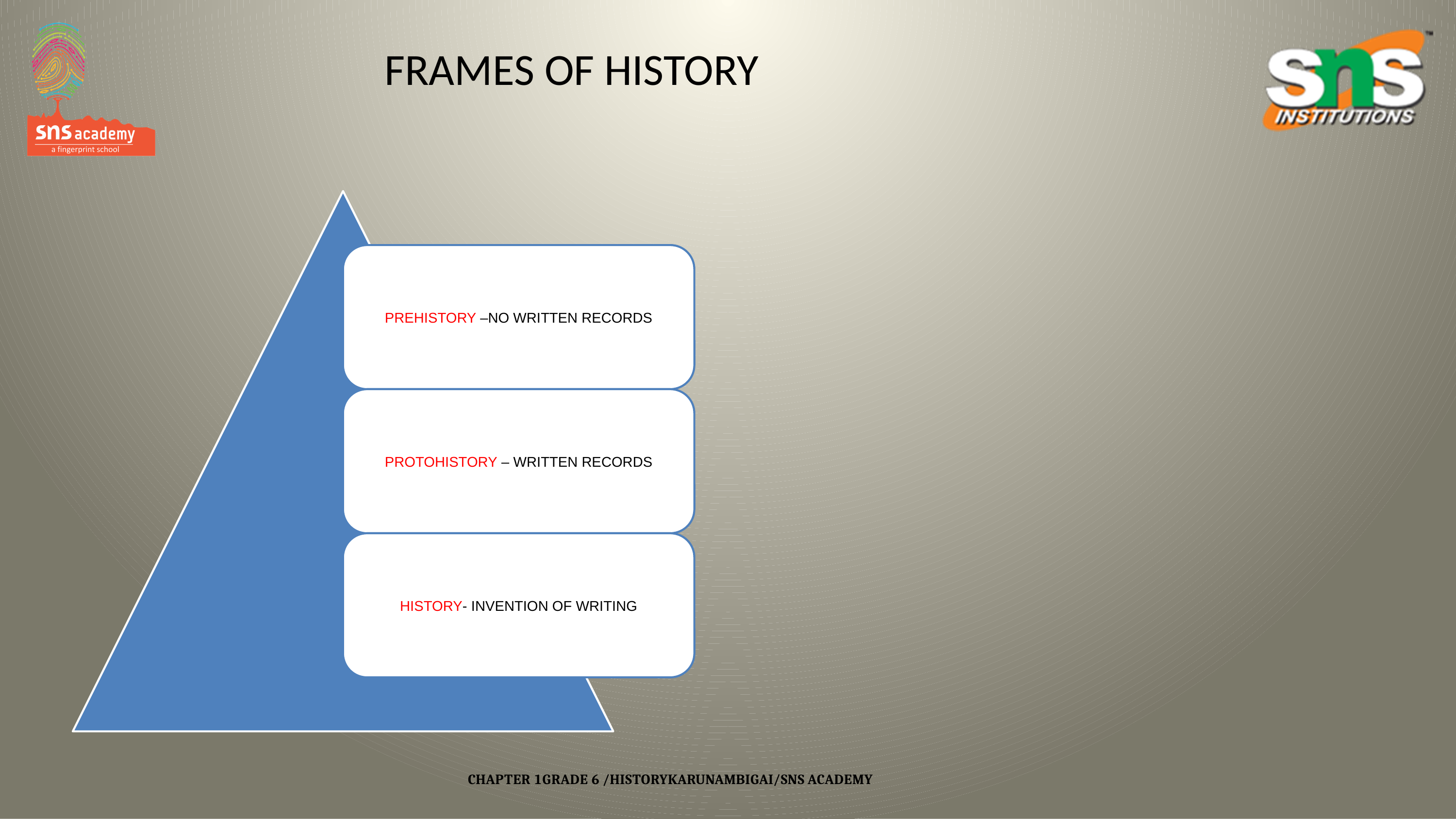

# FRAMES OF HISTORY
PREHISTORY –NO WRITTEN RECORDS
PROTOHISTORY – WRITTEN RECORDS
HISTORY- INVENTION OF WRITING
CHAPTER 1GRADE 6 /HISTORYKARUNAMBIGAI/SNS ACADEMY